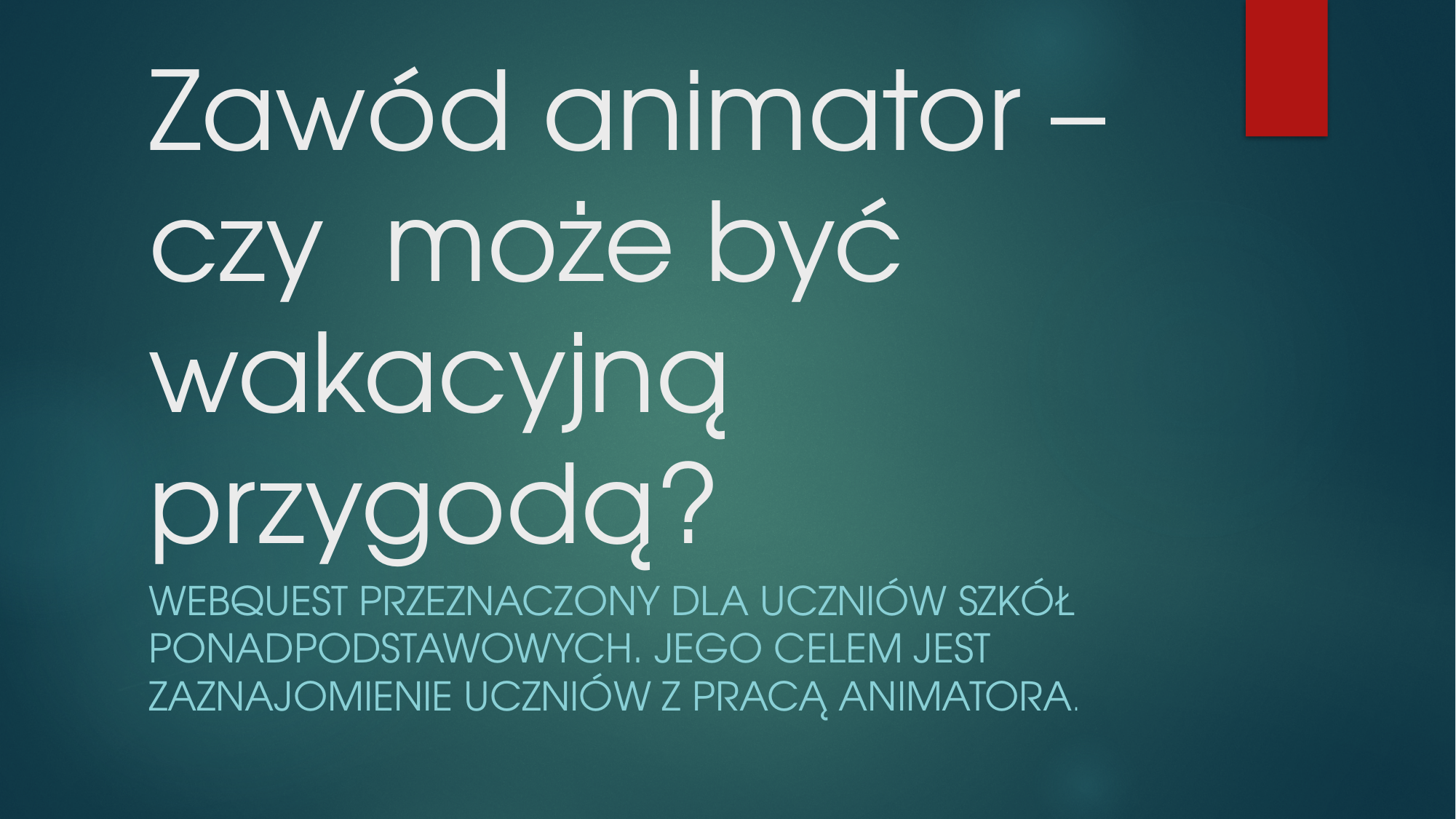

# Zawód animator – czy  może być wakacyjną przygodą?
Webquest przeznaczony dla uczniów szkół ponadpodstawowych. Jego celem jest zaznajomienie uczniów z pracą animatora.